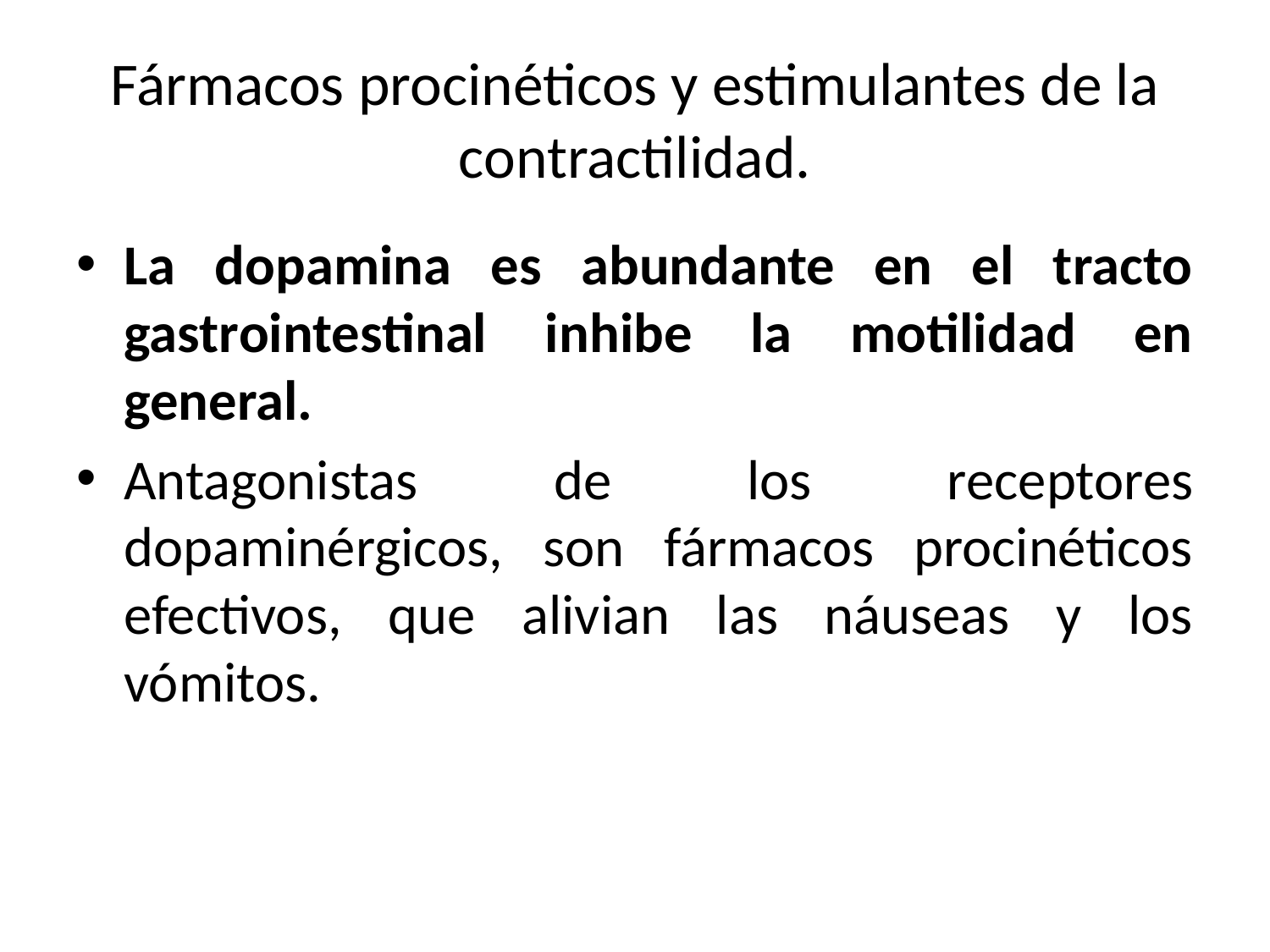

# Fármacos procinéticos y estimulantes de la contractilidad.
La dopamina es abundante en el tracto gastrointestinal inhibe la motilidad en general.
Antagonistas de los receptores dopaminérgicos, son fármacos procinéticos efectivos, que alivian las náuseas y los vómitos.